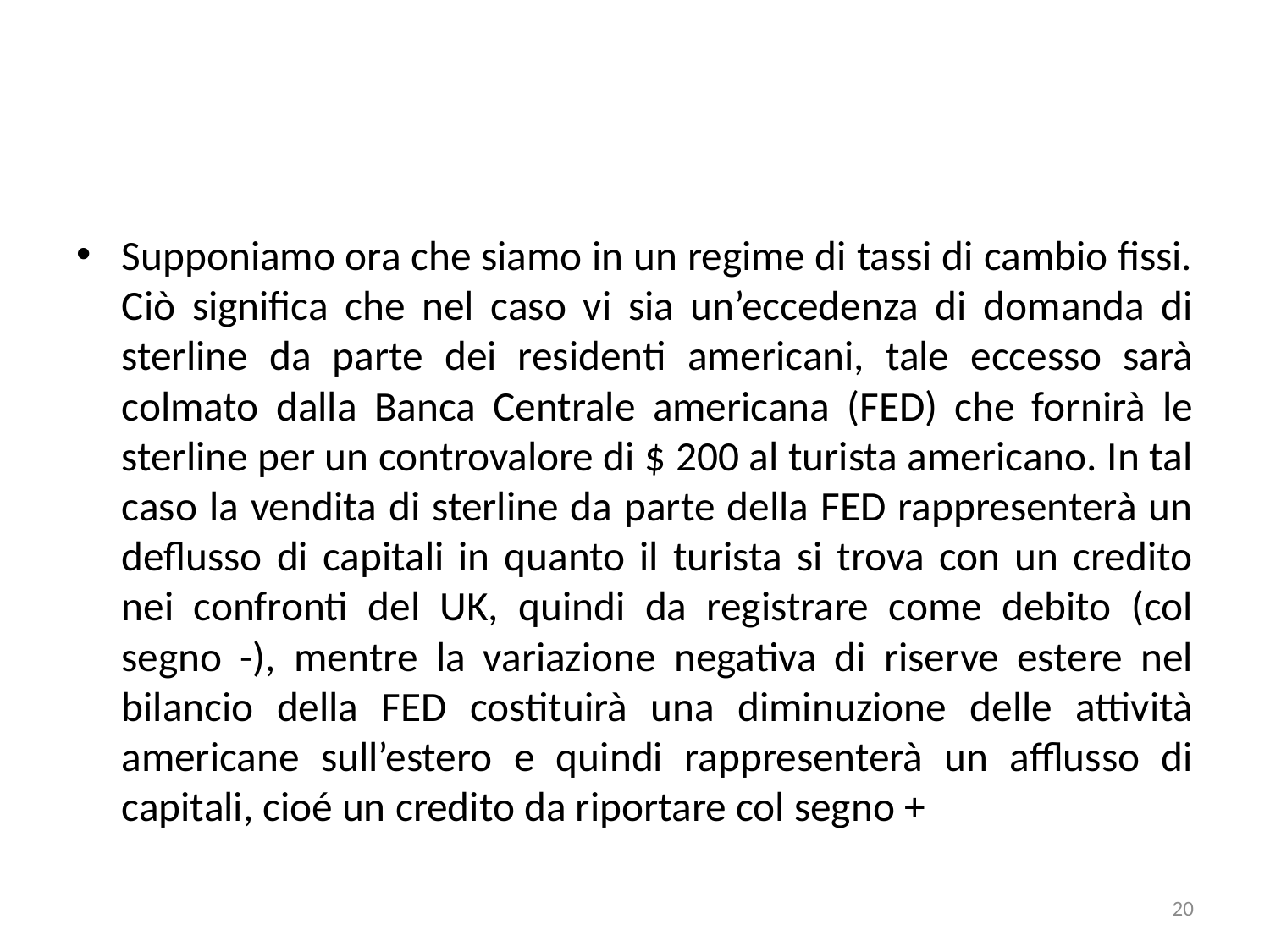

#
Supponiamo ora che siamo in un regime di tassi di cambio fissi. Ciò significa che nel caso vi sia un’eccedenza di domanda di sterline da parte dei residenti americani, tale eccesso sarà colmato dalla Banca Centrale americana (FED) che fornirà le sterline per un controvalore di $ 200 al turista americano. In tal caso la vendita di sterline da parte della FED rappresenterà un deflusso di capitali in quanto il turista si trova con un credito nei confronti del UK, quindi da registrare come debito (col segno -), mentre la variazione negativa di riserve estere nel bilancio della FED costituirà una diminuzione delle attività americane sull’estero e quindi rappresenterà un afflusso di capitali, cioé un credito da riportare col segno +
20